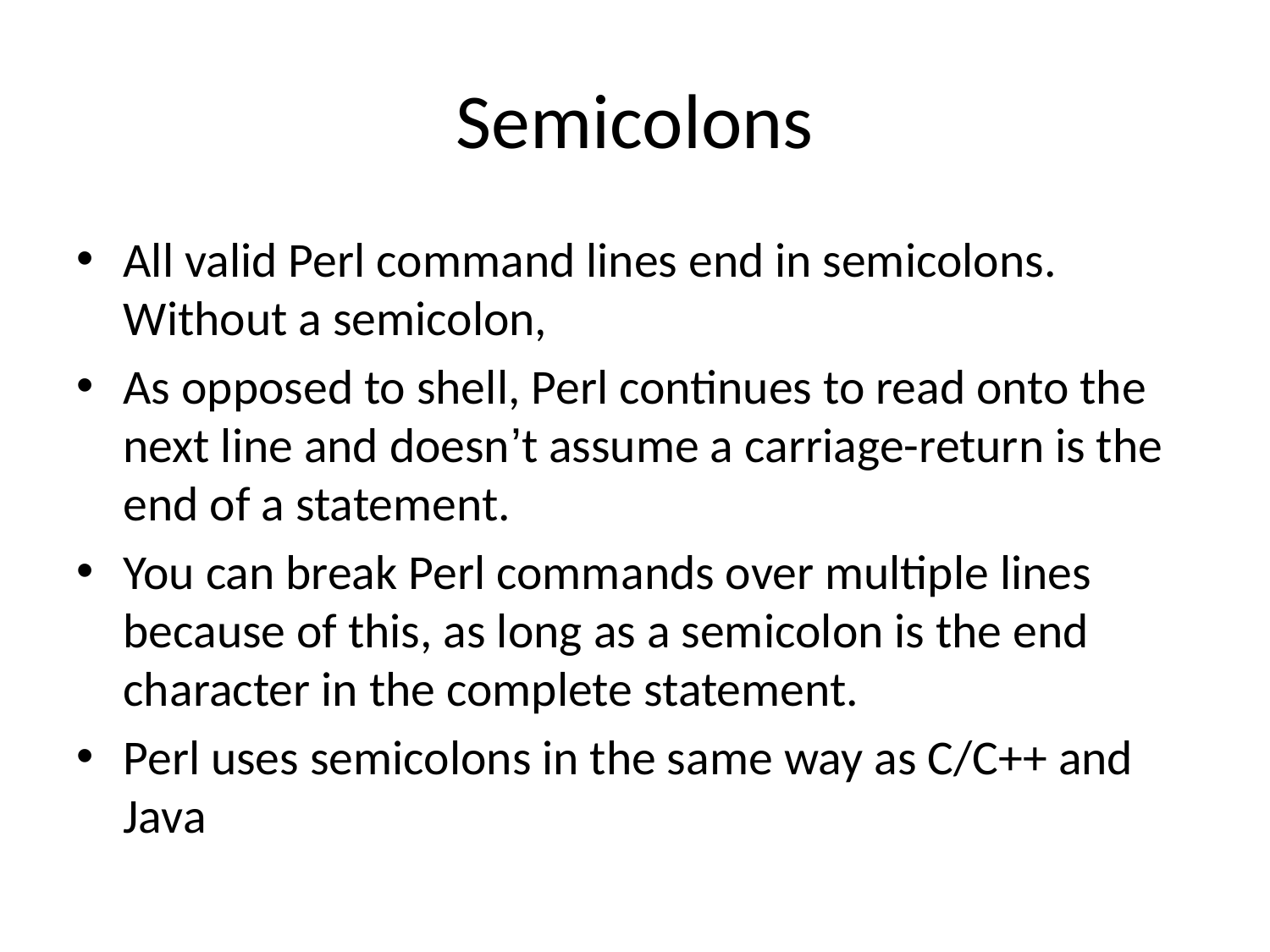

# Semicolons
All valid Perl command lines end in semicolons.  Without a semicolon,
As opposed to shell, Perl continues to read onto the next line and doesn’t assume a carriage-return is the end of a statement.
You can break Perl commands over multiple lines because of this, as long as a semicolon is the end character in the complete statement.
Perl uses semicolons in the same way as C/C++ and Java